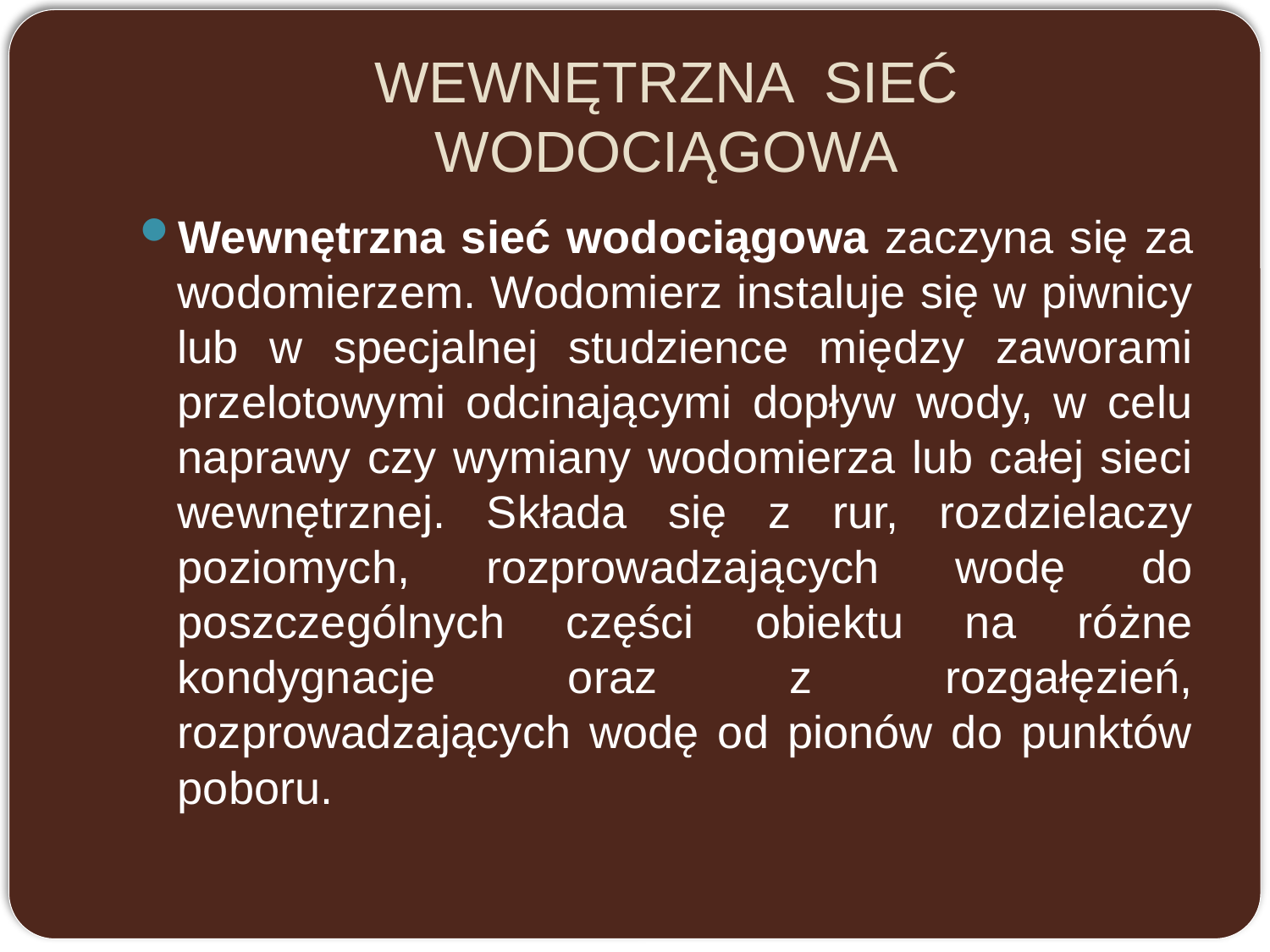

# WEWNĘTRZNA  SIEĆ WODOCIĄGOWA
Wewnętrzna sieć wodociągowa zaczyna się za wodomierzem. Wodomierz instaluje się w piwnicy lub w specjalnej studzience między zaworami przelotowymi odcinającymi dopływ wody, w celu naprawy czy wymiany wodomierza lub całej sieci wewnętrznej. Składa się z rur, rozdzielaczy poziomych, rozprowadzających wodę do poszczególnych części obiektu na różne kondygnacje oraz z rozgałęzień, rozprowadzających wodę od pionów do punktów poboru.